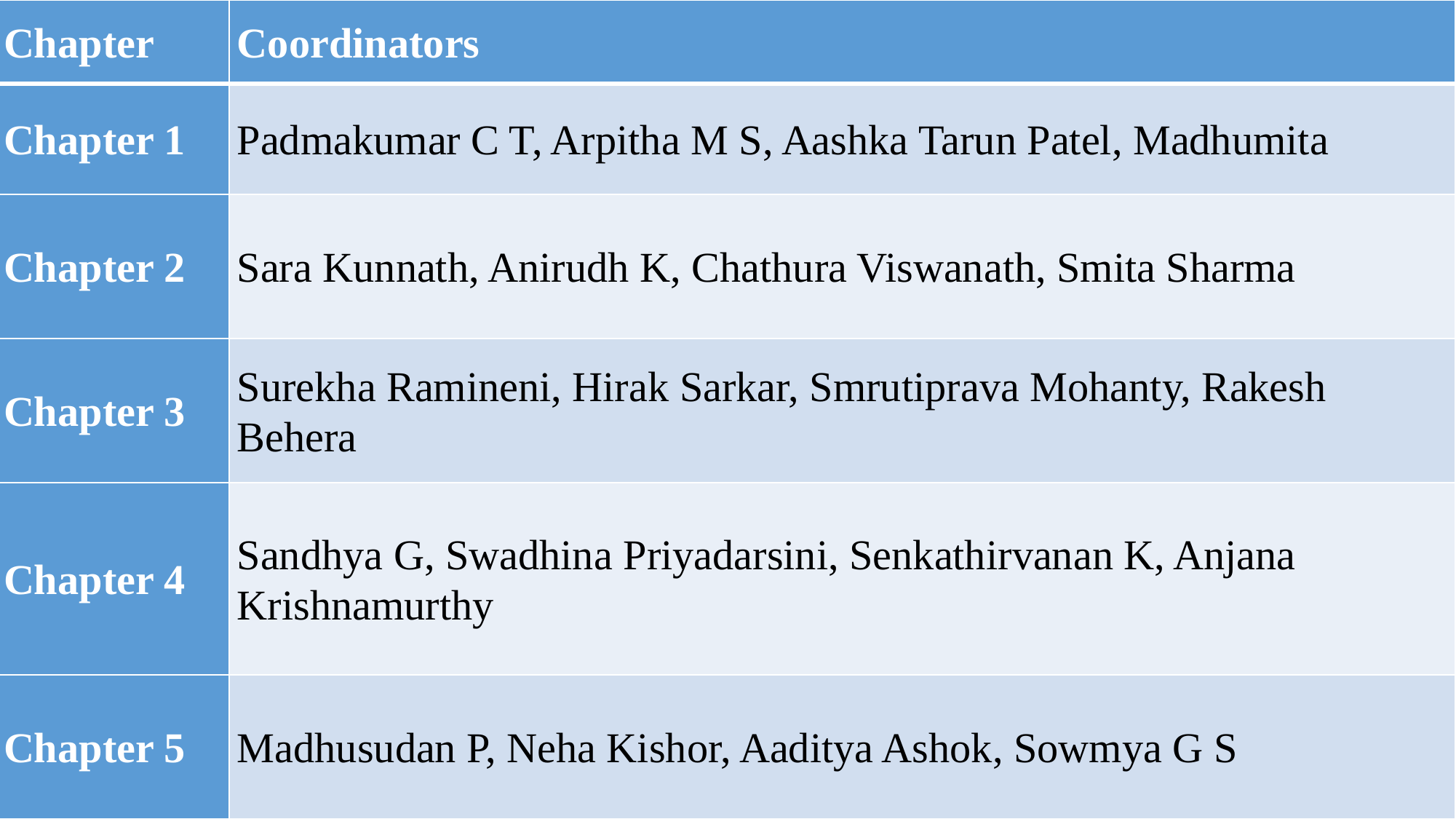

| Chapter | Coordinators |
| --- | --- |
| Chapter 1 | Padmakumar C T, Arpitha M S, Aashka Tarun Patel, Madhumita |
| Chapter 2 | Sara Kunnath, Anirudh K, Chathura Viswanath, Smita Sharma |
| Chapter 3 | Surekha Ramineni, Hirak Sarkar, Smrutiprava Mohanty, Rakesh Behera |
| Chapter 4 | Sandhya G, Swadhina Priyadarsini, Senkathirvanan K, Anjana Krishnamurthy |
| Chapter 5 | Madhusudan P, Neha Kishor, Aaditya Ashok, Sowmya G S |